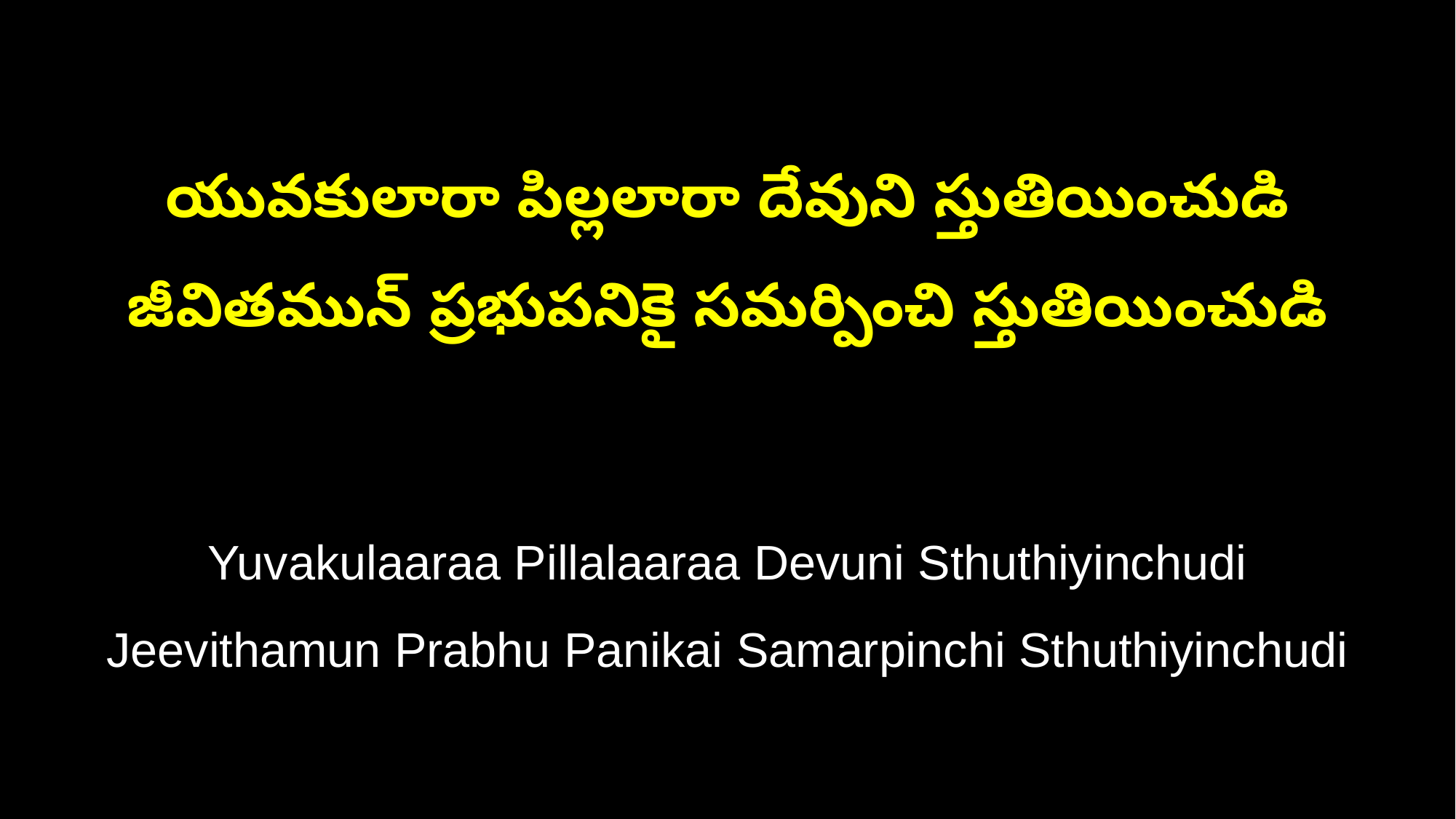

యువకులారా పిల్లలారా దేవుని స్తుతియించుడి
జీవితమున్ ప్రభుపనికై సమర్పించి స్తుతియించుడి
Yuvakulaaraa Pillalaaraa Devuni Sthuthiyinchudi
Jeevithamun Prabhu Panikai Samarpinchi Sthuthiyinchudi